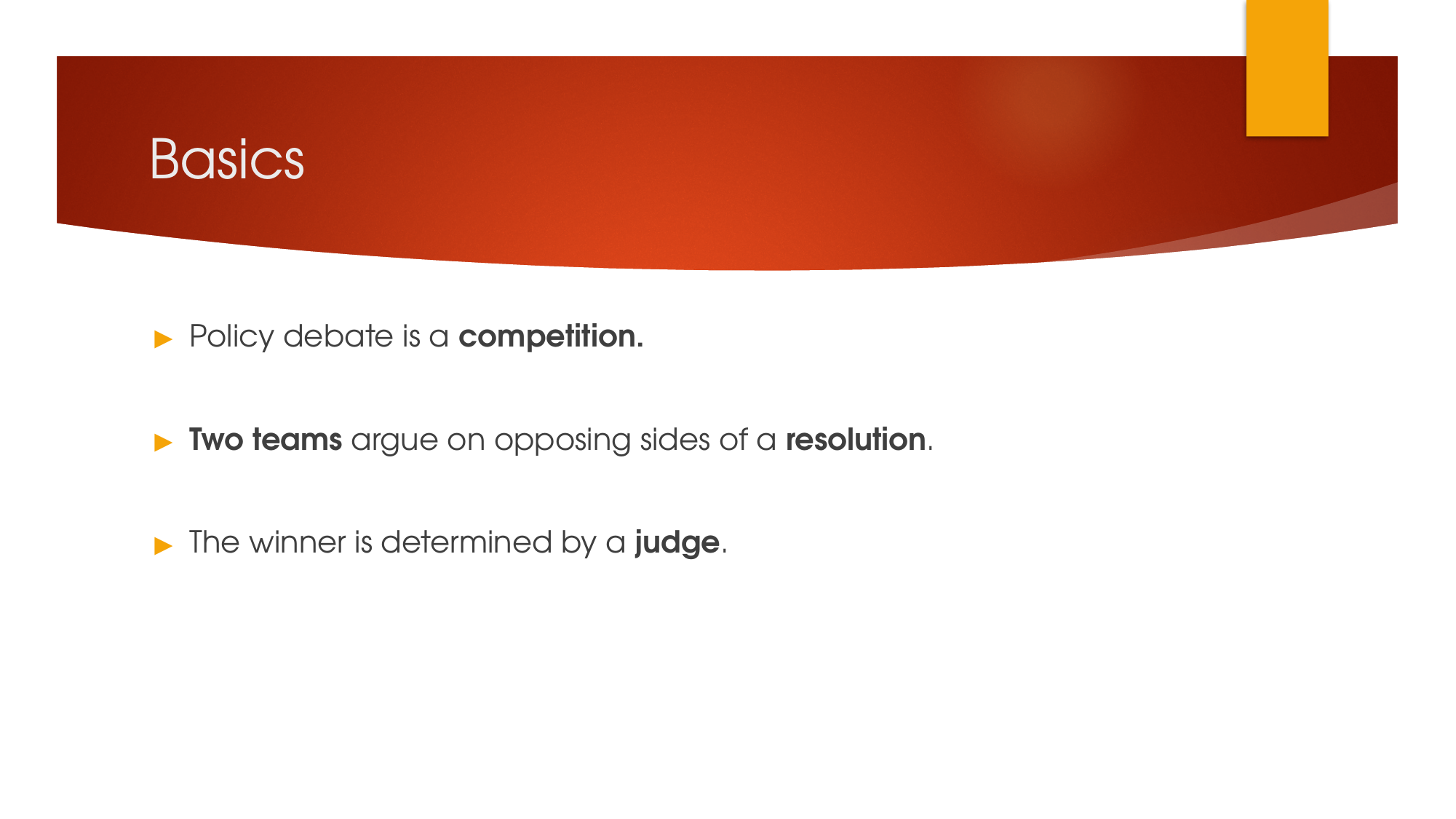

# Basics
Policy debate is a competition.

Two teams argue on opposing sides of a resolution.

The winner is determined by a judge.